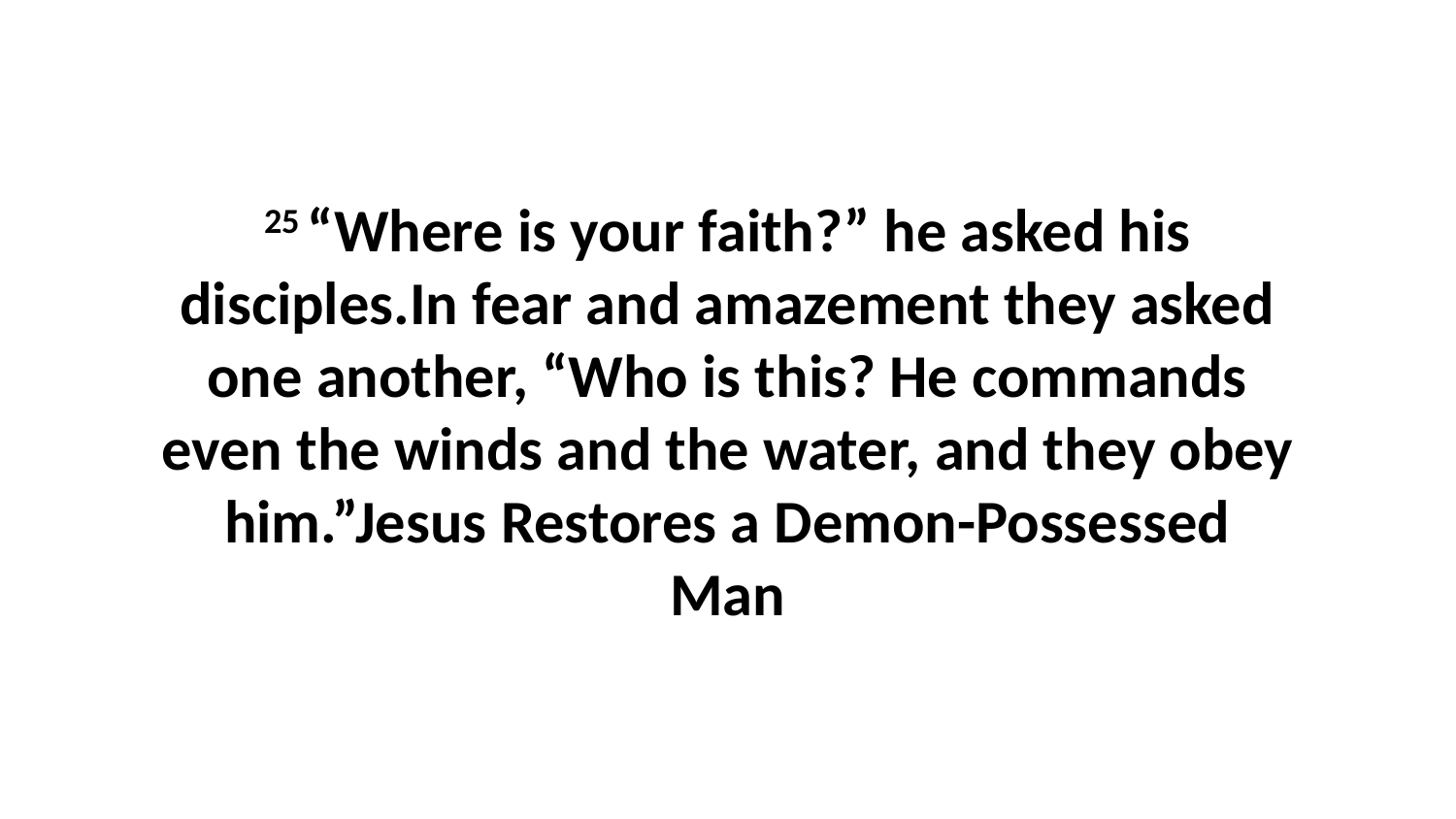

25 “Where is your faith?” he asked his disciples.In fear and amazement they asked one another, “Who is this? He commands even the winds and the water, and they obey him.”Jesus Restores a Demon-Possessed Man